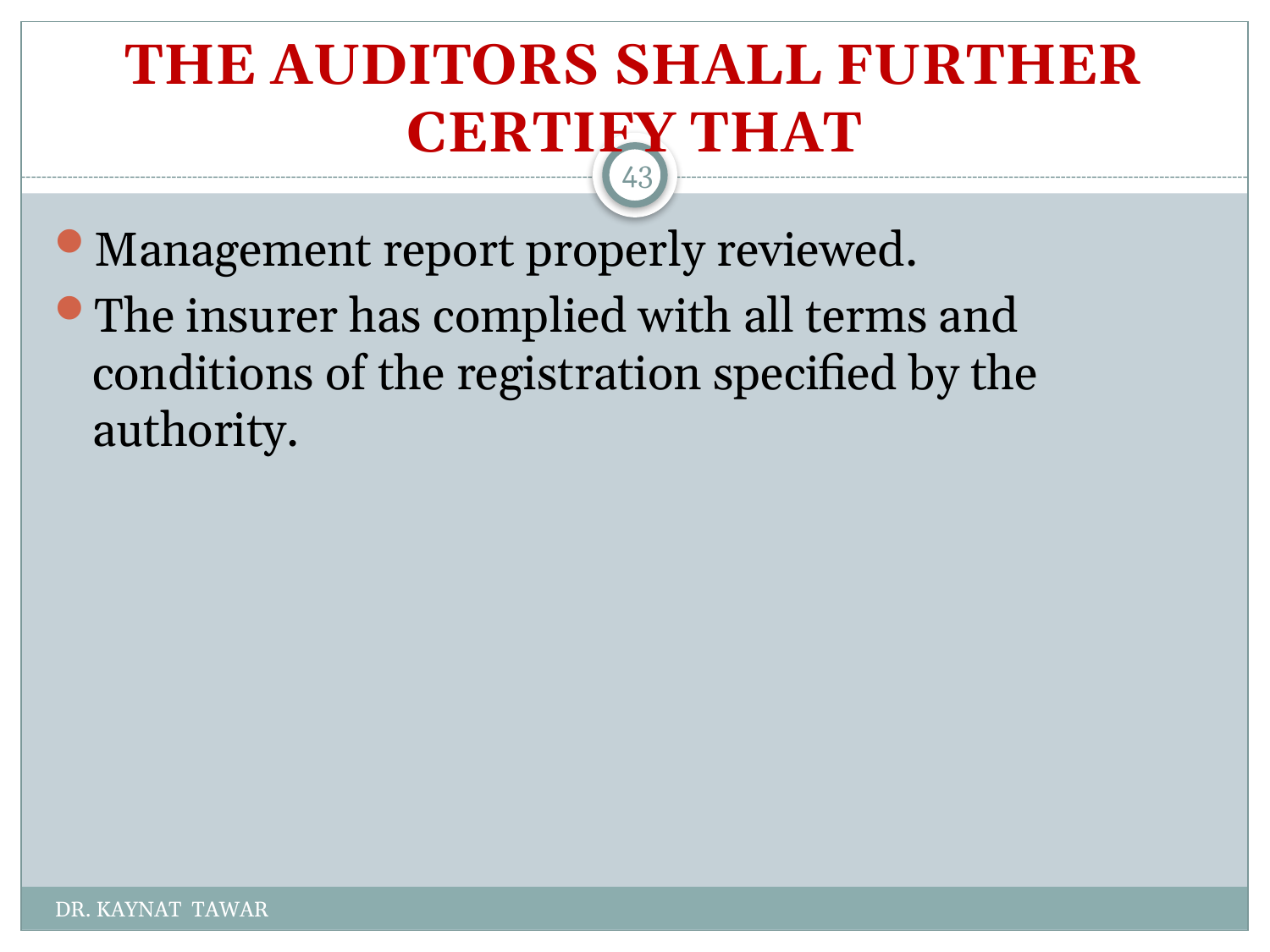

# THE AUDITORS SHALL FURTHER CERTIFY THAT
43
Management report properly reviewed.
The insurer has complied with all terms and conditions of the registration specified by the authority.
DR. KAYNAT  TAWAR